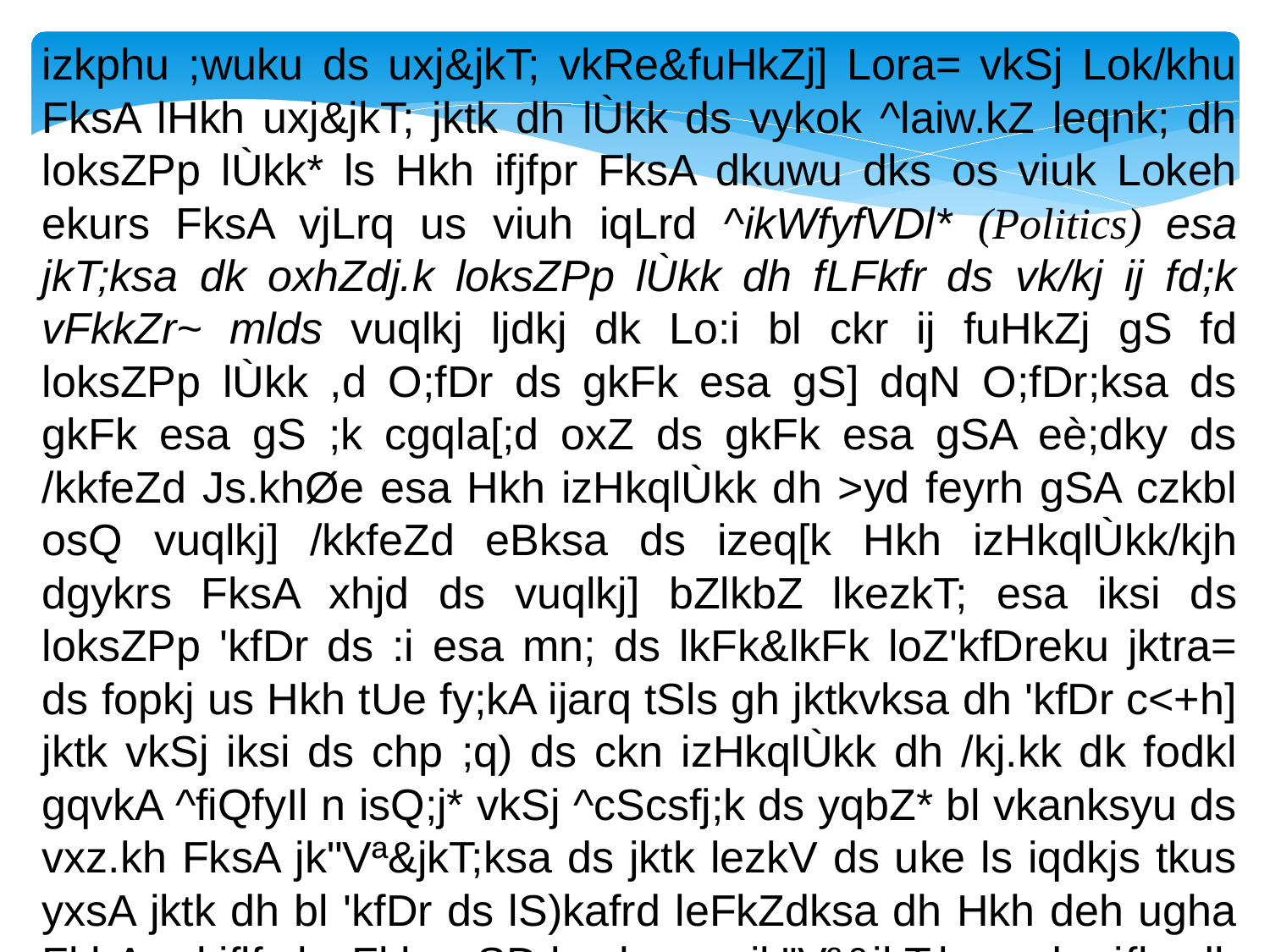

izkphu ;wuku ds uxj&jkT; vkRe&fuHkZj] Lora= vkSj Lok/khu FksA lHkh uxj&jkT; jktk dh lÙkk ds vykok ^laiw.kZ leqnk; dh loksZPp lÙkk* ls Hkh ifjfpr FksA dkuwu dks os viuk Lokeh ekurs FksA vjLrq us viuh iqLrd ^ikWfyfVDl* (Politics) esa jkT;ksa dk oxhZdj.k loksZPp lÙkk dh fLFkfr ds vk/kj ij fd;k vFkkZr~ mlds vuqlkj ljdkj dk Lo:i bl ckr ij fuHkZj gS fd loksZPp lÙkk ,d O;fDr ds gkFk esa gS] dqN O;fDr;ksa ds gkFk esa gS ;k cgqla[;d oxZ ds gkFk esa gSA eè;dky ds /kkfeZd Js.khØe esa Hkh izHkqlÙkk dh >yd feyrh gSA czkbl osQ vuqlkj] /kkfeZd eBksa ds izeq[k Hkh izHkqlÙkk/kjh dgykrs FksA xhjd ds vuqlkj] bZlkbZ lkezkT; esa iksi ds loksZPp 'kfDr ds :i esa mn; ds lkFk&lkFk loZ'kfDreku jktra= ds fopkj us Hkh tUe fy;kA ijarq tSls gh jktkvksa dh 'kfDr c<+h] jktk vkSj iksi ds chp ;q) ds ckn izHkqlÙkk dh /kj.kk dk fodkl gqvkA ^fiQfyIl n isQ;j* vkSj ^cScsfj;k ds yqbZ* bl vkanksyu ds vxz.kh FksA jk"Vª&jkT;ksa ds jktk lezkV ds uke ls iqdkjs tkus yxsA jktk dh bl 'kfDr ds lS)kafrd leFkZdksa dh Hkh deh ugha FkhA ekjflfy;l rFkk eSD;koyh us jk"Vª&jkT;ksa ds i{k dk leFkZu fd;kA cksnka vkSj gkWCl us bls O;ofLFkr fl)kar ds :i esa izLrqr fd;kA ckn esa
vkus okys jktuhfrd nk'kZfud le; vkSj ifjfLFkfr;ksa ds vuqlkj bldh iquO;kZ[;k djrs jgsA